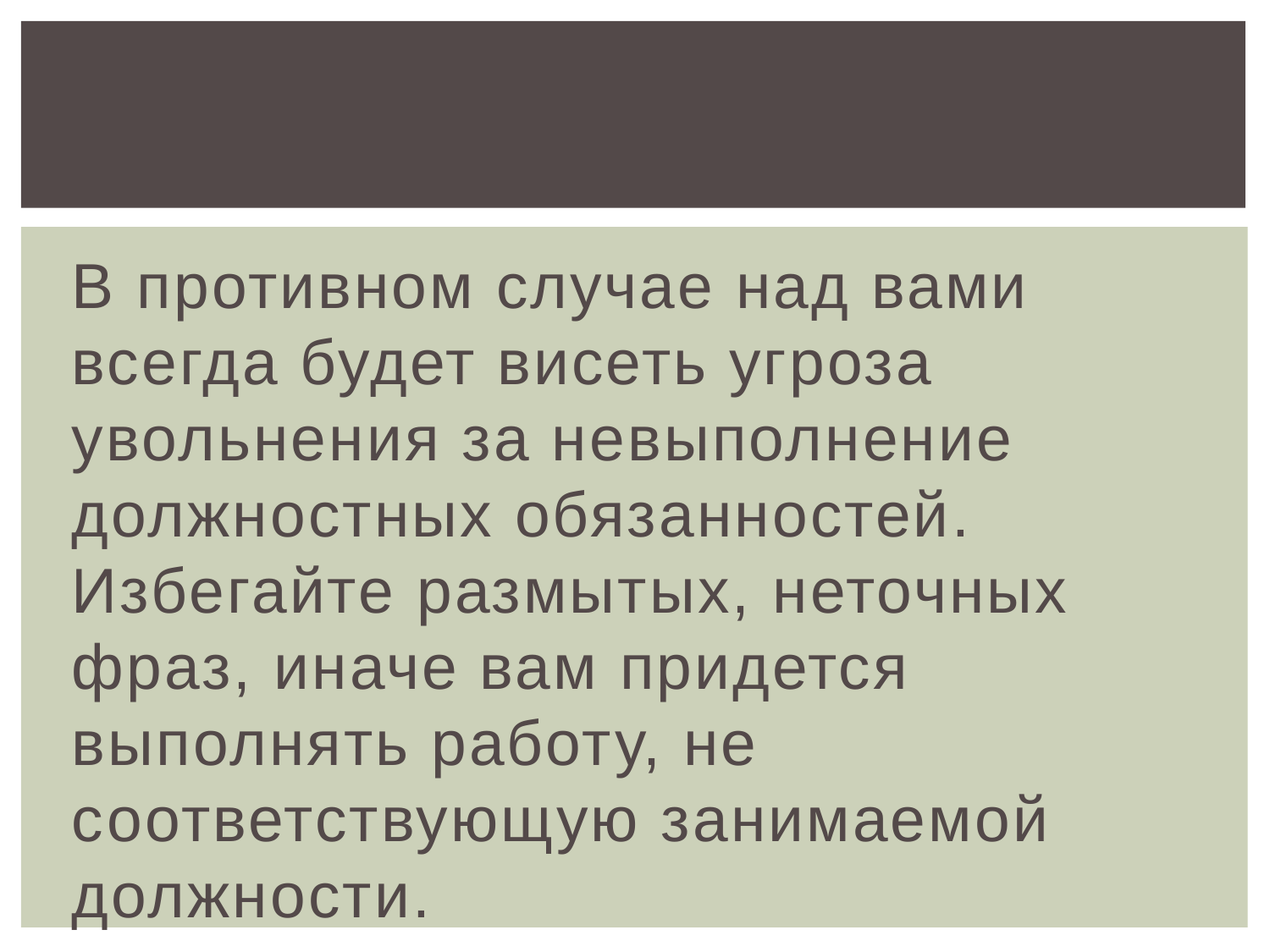

В противном случае над вами всегда будет висеть угроза увольнения за невыполнение должностных обязанностей. Избегайте размытых, неточных фраз, иначе вам придется выполнять работу, не соответствующую занимаемой должности.